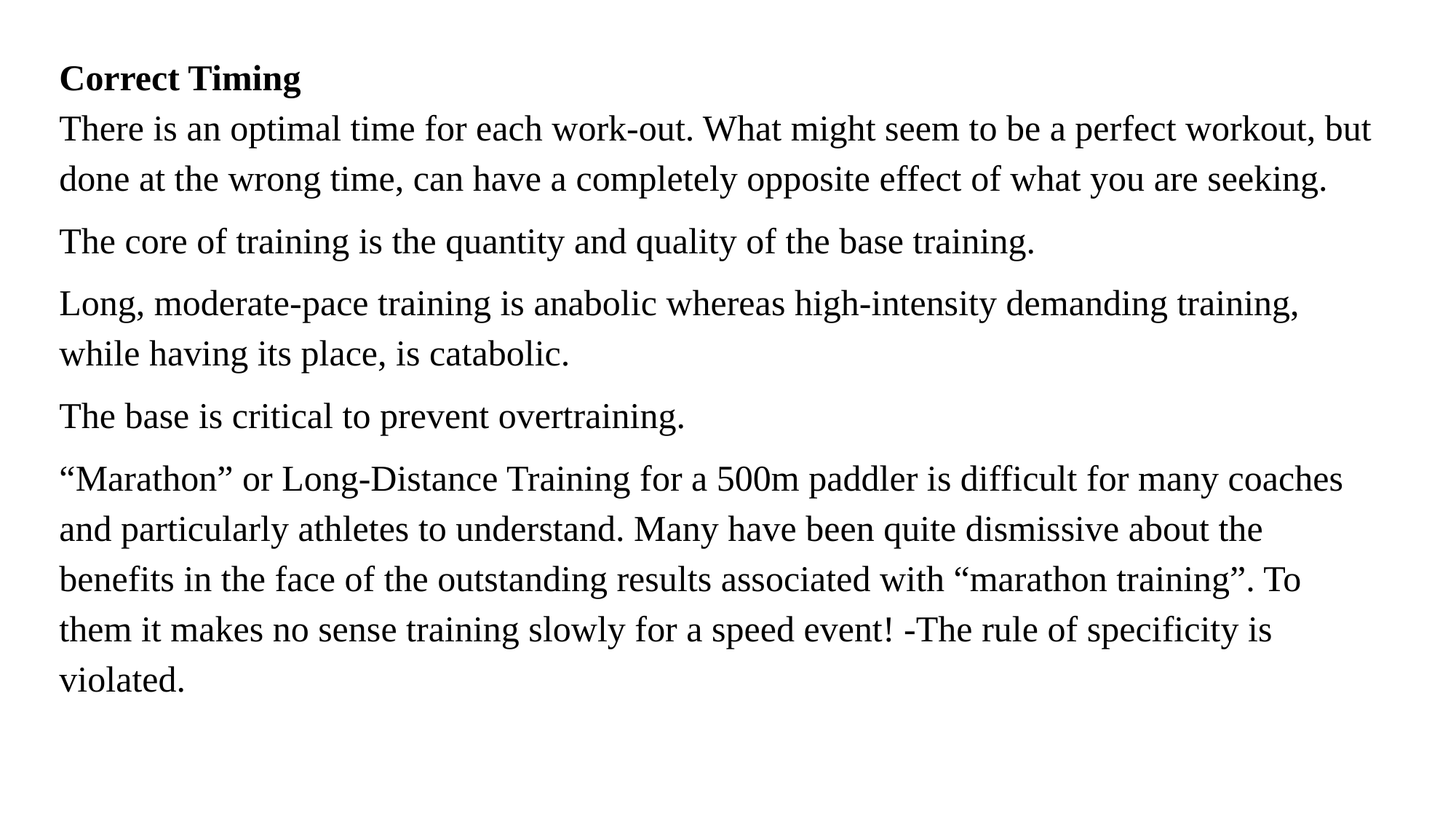

Correct Timing
There is an optimal time for each work-out. What might seem to be a perfect workout, but done at the wrong time, can have a completely opposite effect of what you are seeking.
The core of training is the quantity and quality of the base training.
Long, moderate-pace training is anabolic whereas high-intensity demanding training, while having its place, is catabolic.
The base is critical to prevent overtraining.
“Marathon” or Long-Distance Training for a 500m paddler is difficult for many coaches and particularly athletes to understand. Many have been quite dismissive about the benefits in the face of the outstanding results associated with “marathon training”. To them it makes no sense training slowly for a speed event! -The rule of specificity is violated.